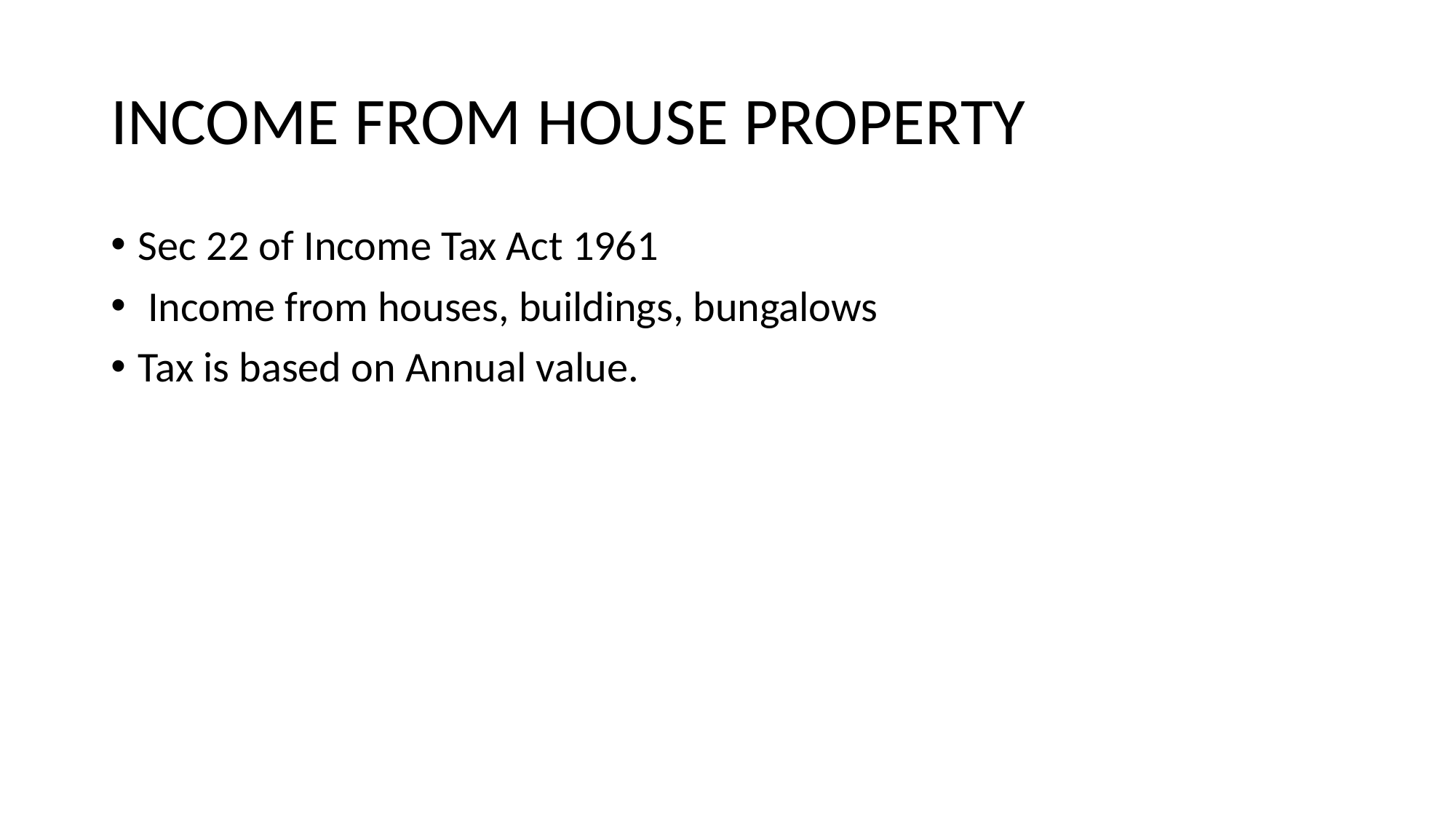

# INCOME FROM HOUSE PROPERTY
Sec 22 of Income Tax Act 1961
 Income from houses, buildings, bungalows
Tax is based on Annual value.